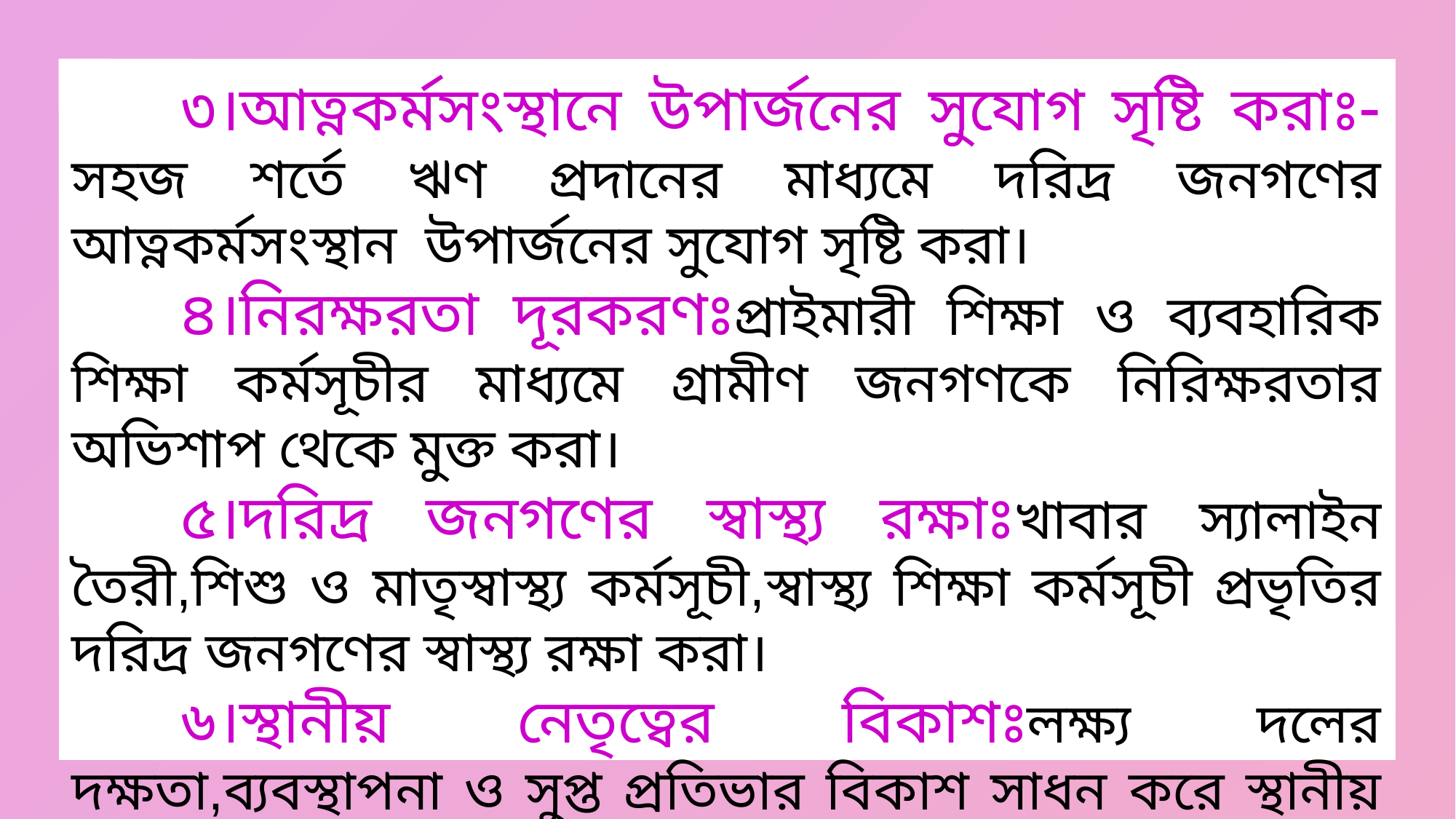

৩।আত্নকর্মসংস্থানে উপার্জনের সুযোগ সৃষ্টি করাঃ-সহজ শর্তে ঋণ প্রদানের মাধ্যমে দরিদ্র জনগণের আত্নকর্মসংস্থান  উপার্জনের সুযোগ সৃষ্টি করা।
	৪।নিরক্ষরতা দূরকরণঃপ্রাইমারী শিক্ষা ও ব্যবহারিক শিক্ষা কর্মসূচীর মাধ্যমে গ্রামীণ জনগণকে নিরিক্ষরতার অভিশাপ থেকে মুক্ত করা।
	৫।দরিদ্র জনগণের স্বাস্থ্য রক্ষাঃখাবার স্যালাইন তৈরী,শিশু ও মাতৃস্বাস্থ্য কর্মসূচী,স্বাস্থ্য শিক্ষা কর্মসূচী প্রভৃতির দরিদ্র জনগণের স্বাস্থ্য রক্ষা করা।
	৬।স্থানীয় নেতৃত্বের বিকাশঃলক্ষ্য দলের দক্ষতা,ব্যবস্থাপনা ও সুপ্ত প্রতিভার বিকাশ সাধন করে স্থানীয় নেতৃত্বের বিকাশ ও উন্নয়ন সাধন করা।
	৭।গবেষণা পরিচালনাঃগৃহীত কর্মসূচীর সফলতা ও ব্যার্থতা মূল্যায়ন এবং উন্নয়নের নতুন পদ্ধতি উদ্ভাবনে জন্য নিয়মিত গবেষণা পরিচালনা করা।